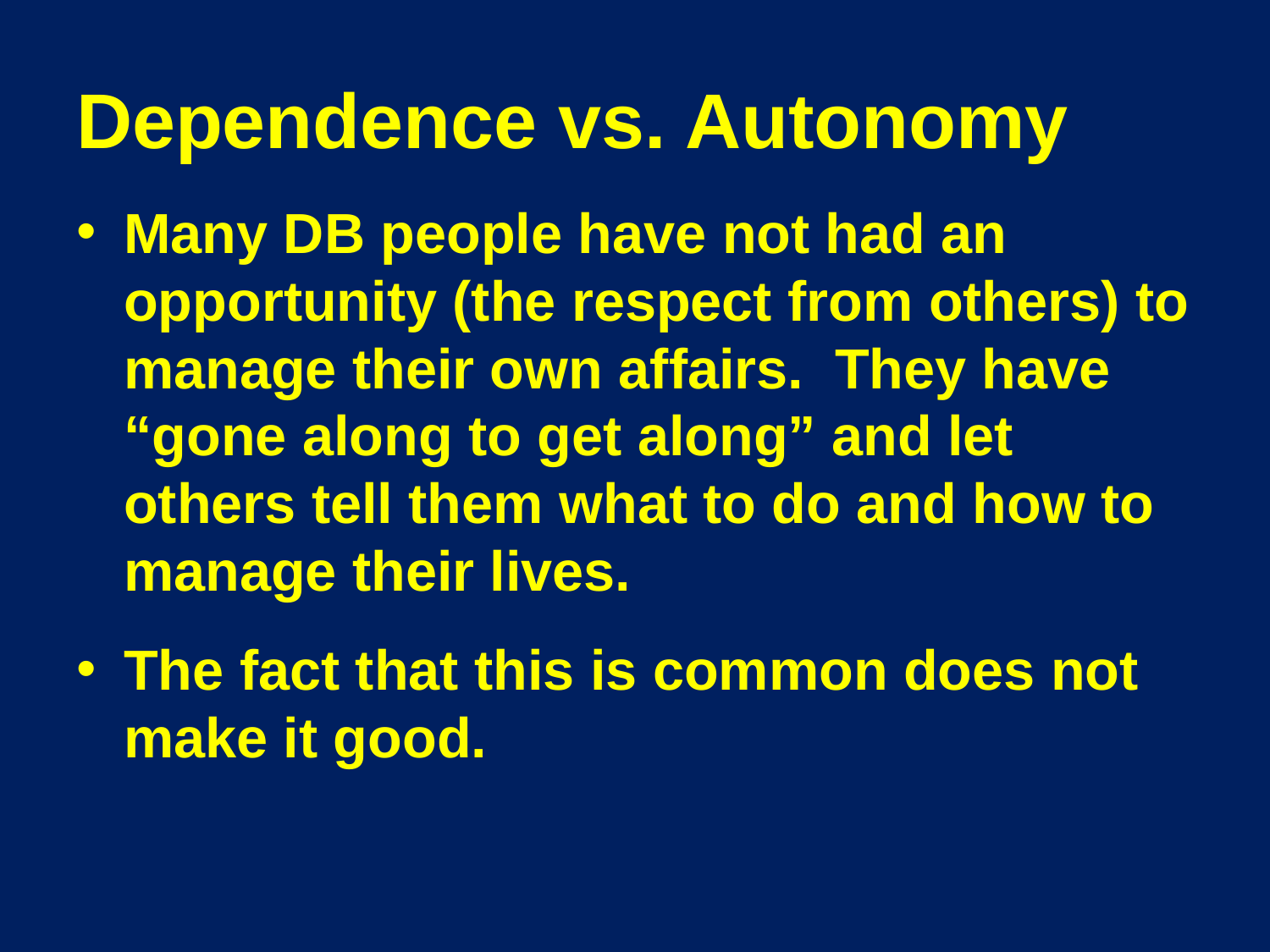

# Dependence vs. Autonomy
Many DB people have not had an opportunity (the respect from others) to manage their own affairs.  They have “gone along to get along” and let others tell them what to do and how to manage their lives.

The fact that this is common does not make it good.